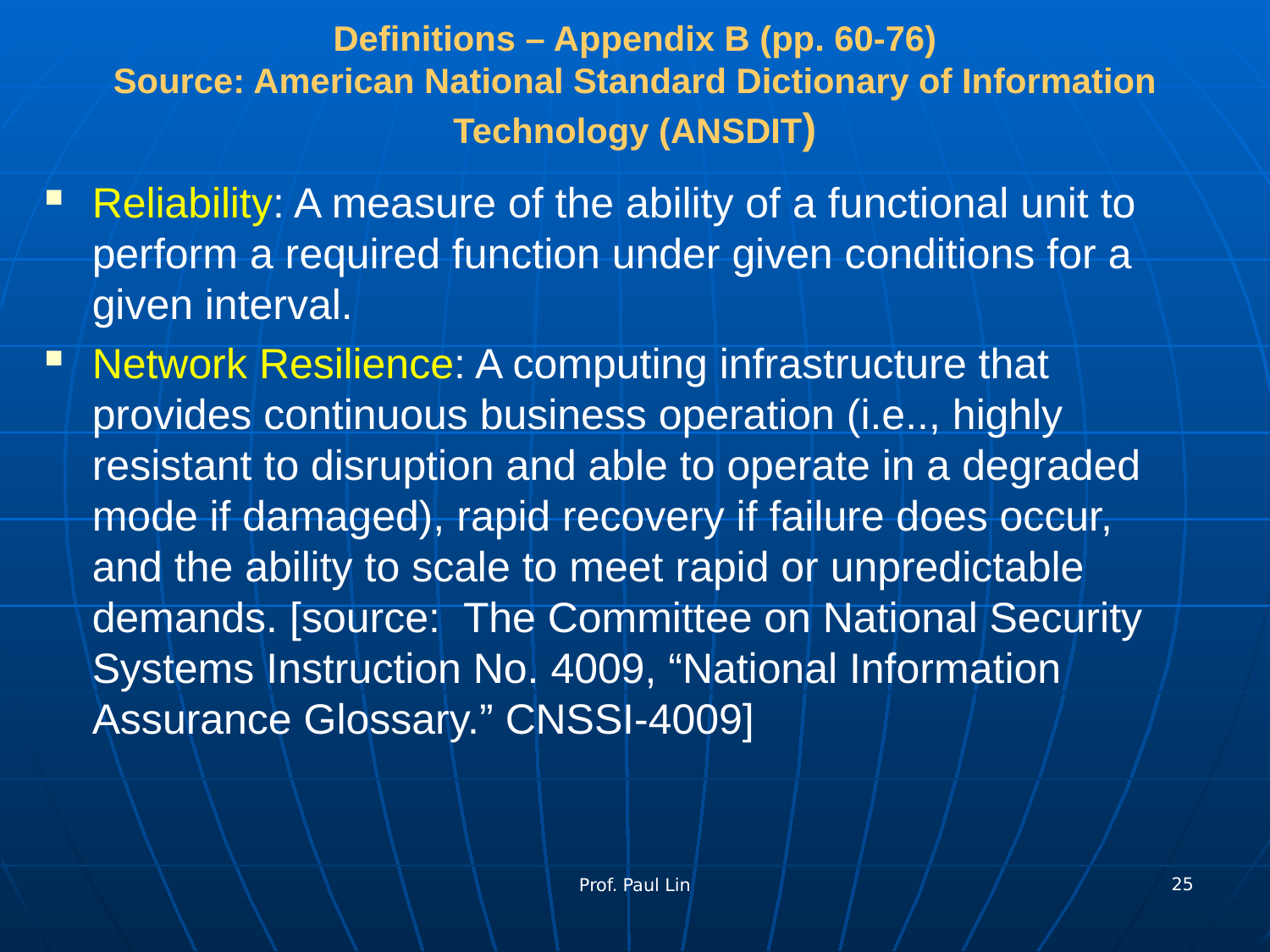

# Definitions – Appendix B (pp. 60-76) Source: American National Standard Dictionary of Information Technology (ANSDIT)
Reliability: A measure of the ability of a functional unit to perform a required function under given conditions for a given interval.
Network Resilience: A computing infrastructure that provides continuous business operation (i.e.., highly resistant to disruption and able to operate in a degraded mode if damaged), rapid recovery if failure does occur, and the ability to scale to meet rapid or unpredictable demands. [source:  The Committee on National Security Systems Instruction No. 4009, “National Information Assurance Glossary.” CNSSI-4009]
25
Prof. Paul Lin